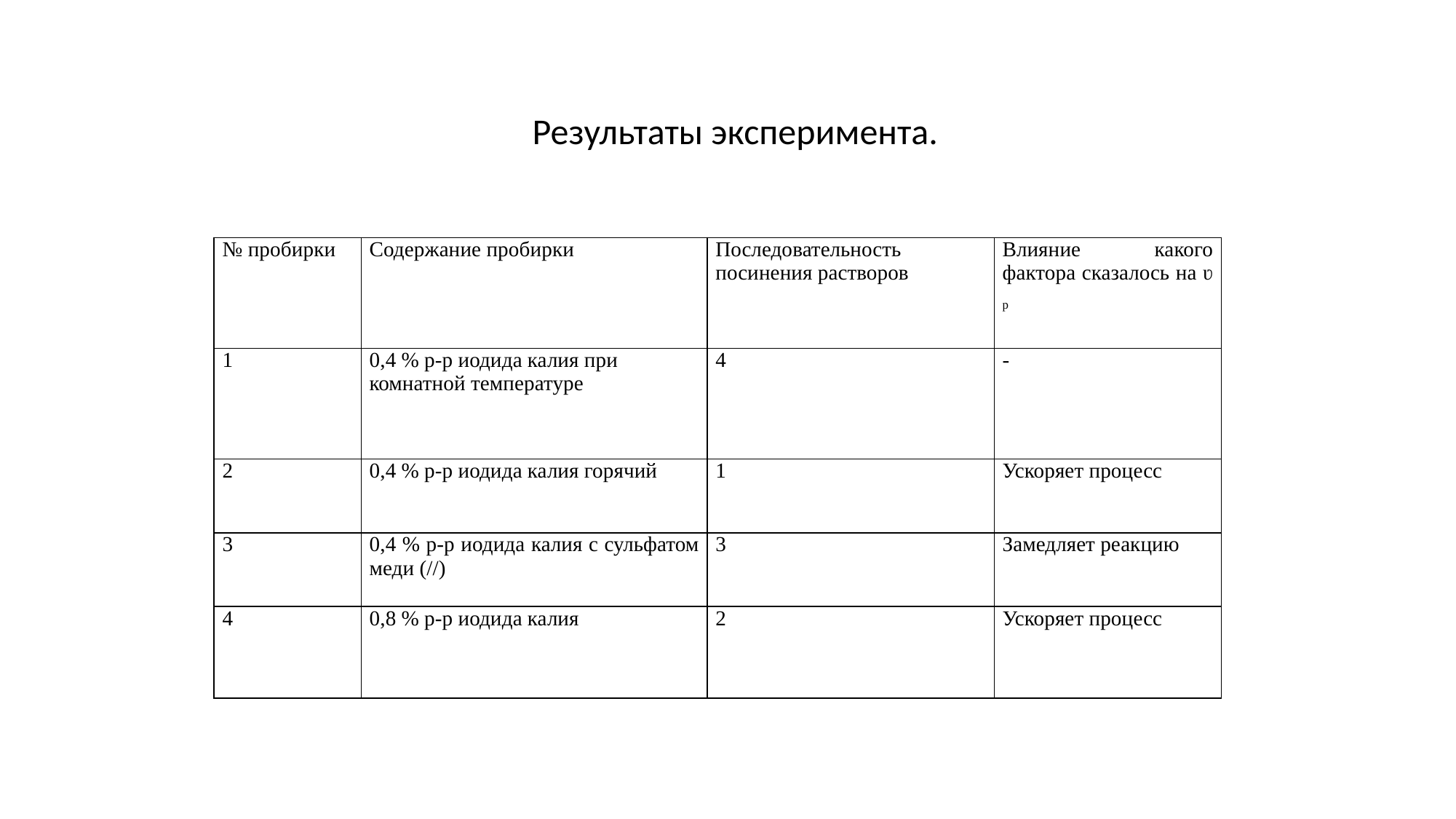

# Результаты эксперимента.
| № пробирки | Содержание пробирки | Последовательность посинения растворов | Влияние какого фактора сказалось на ʋ р |
| --- | --- | --- | --- |
| 1 | 0,4 % р-р иодида калия при комнатной температуре | 4 | - |
| 2 | 0,4 % р-р иодида калия горячий | 1 | Ускоряет процесс |
| 3 | 0,4 % р-р иодида калия с сульфатом меди (//) | 3 | Замедляет реакцию |
| 4 | 0,8 % р-р иодида калия | 2 | Ускоряет процесс |